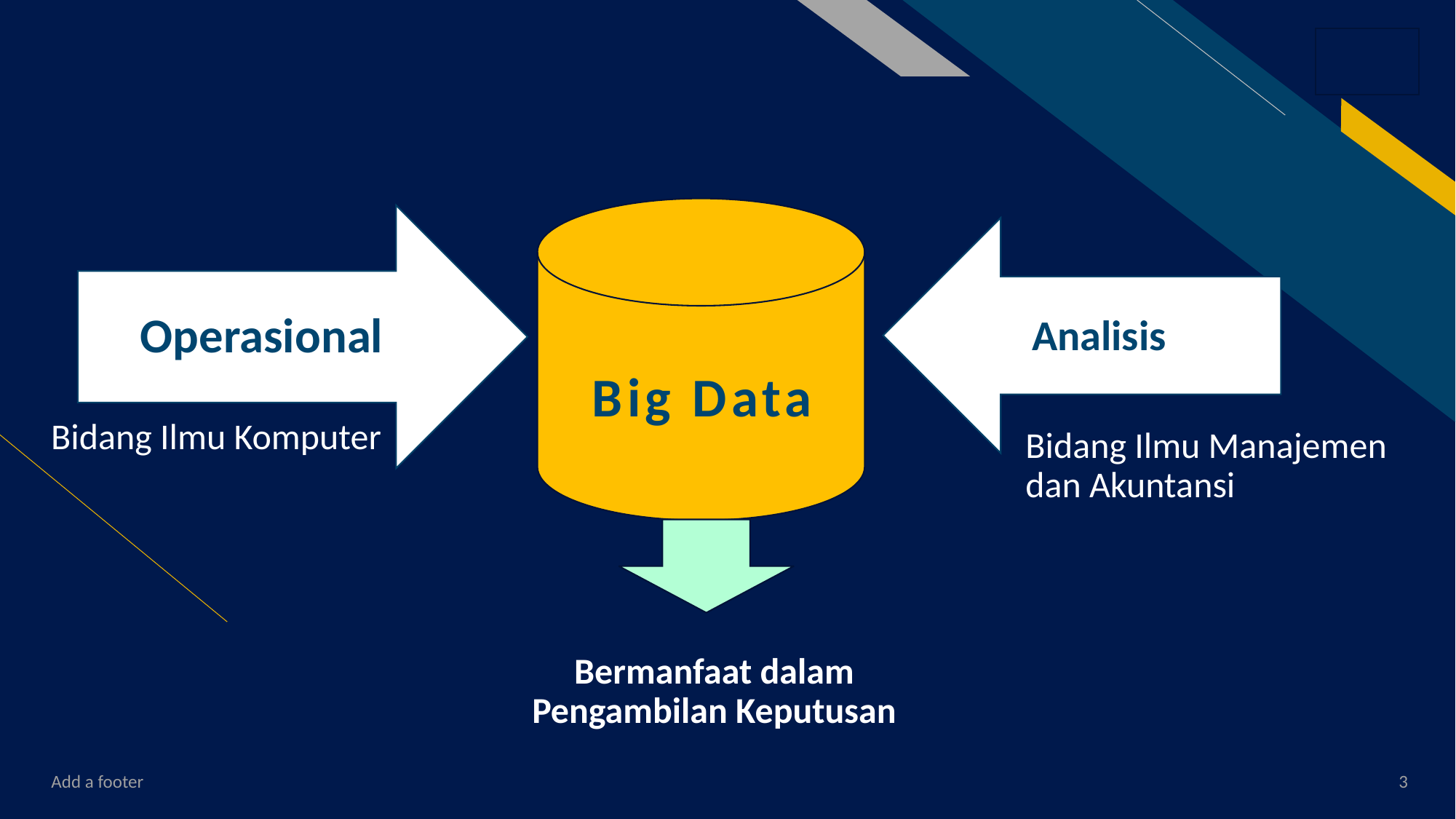

Analisis
Operasional
Big Data
Bidang Ilmu Komputer
Bidang Ilmu Manajemen dan Akuntansi

# Bermanfaat dalam Pengambilan Keputusan
Add a footer
3